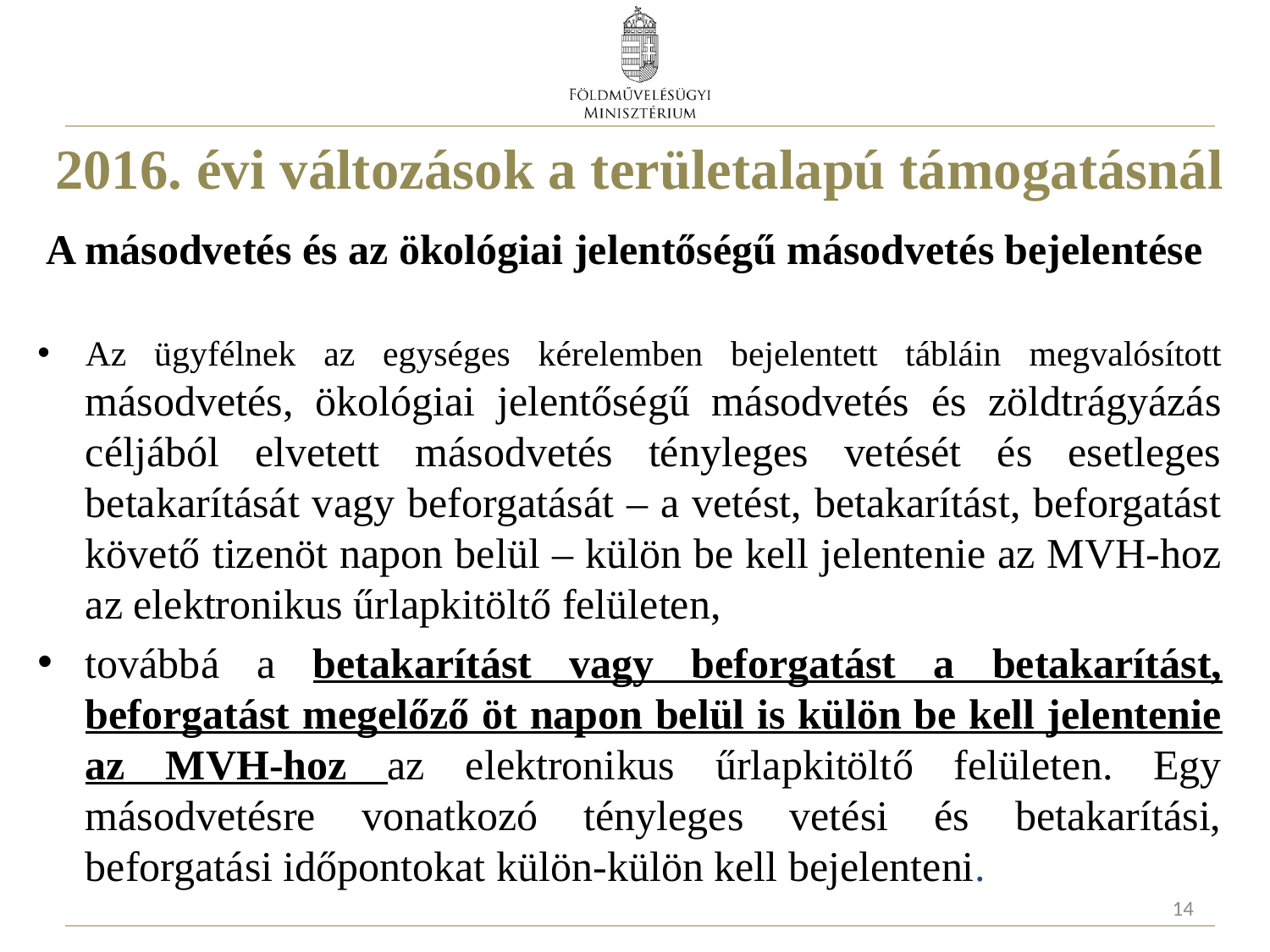

# 2016. évi változások a területalapú támogatásnál
A másodvetés és az ökológiai jelentőségű másodvetés bejelentése

Az ügyfélnek az egységes kérelemben bejelentett tábláin megvalósított másodvetés, ökológiai jelentőségű másodvetés és zöldtrágyázás céljából elvetett másodvetés tényleges vetését és esetleges betakarítását vagy beforgatását – a vetést, betakarítást, beforgatást követő tizenöt napon belül – külön be kell jelentenie az MVH-hoz az elektronikus űrlapkitöltő felületen,
továbbá a betakarítást vagy beforgatást a betakarítást, beforgatást megelőző öt napon belül is külön be kell jelentenie az MVH-hoz az elektronikus űrlapkitöltő felületen. Egy másodvetésre vonatkozó tényleges vetési és betakarítási, beforgatási időpontokat külön-külön kell bejelenteni.
14